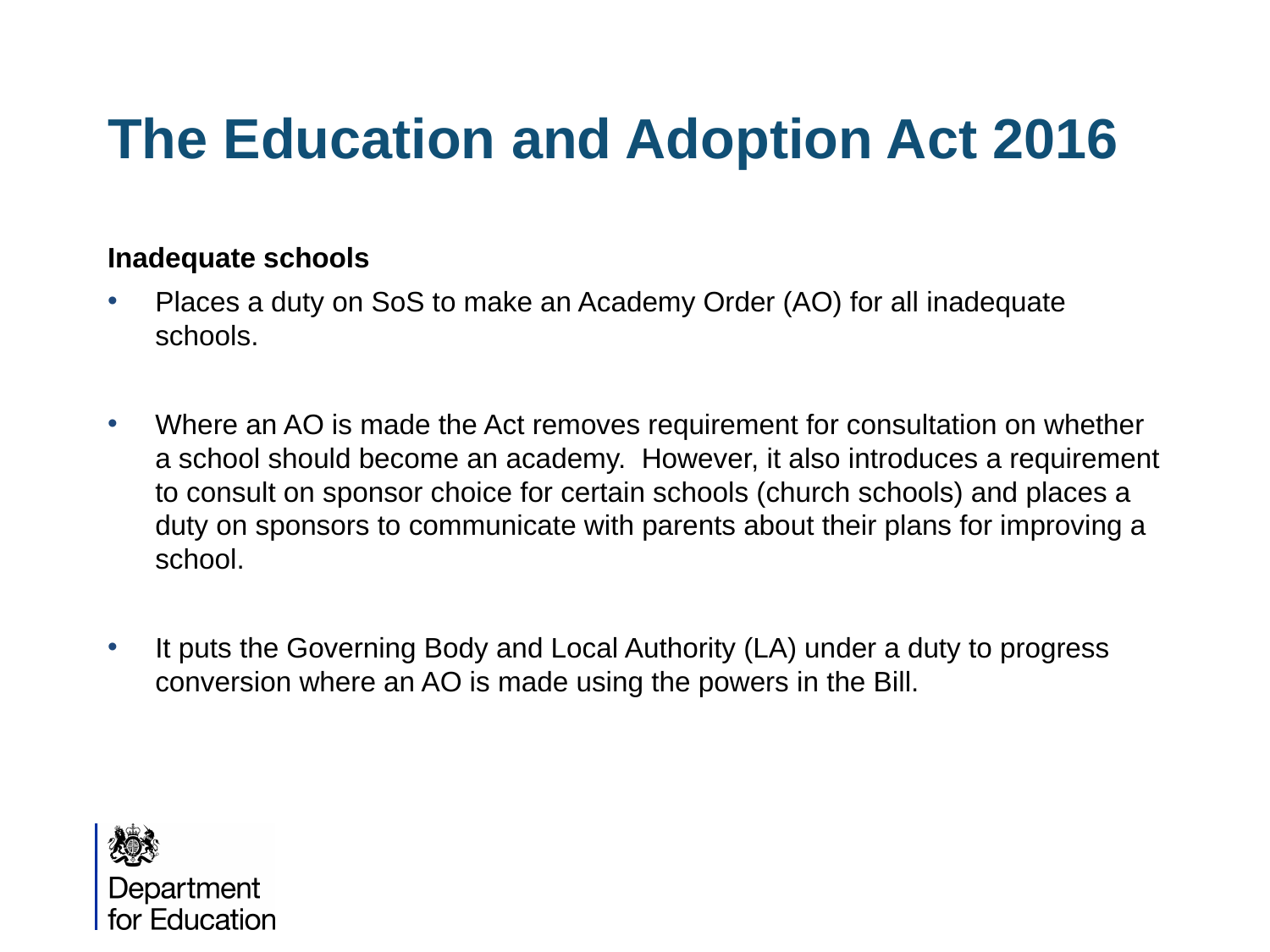

# The Education and Adoption Act 2016
Inadequate schools
Places a duty on SoS to make an Academy Order (AO) for all inadequate schools.

Where an AO is made the Act removes requirement for consultation on whether a school should become an academy.  However, it also introduces a requirement to consult on sponsor choice for certain schools (church schools) and places a duty on sponsors to communicate with parents about their plans for improving a school.

It puts the Governing Body and Local Authority (LA) under a duty to progress conversion where an AO is made using the powers in the Bill.